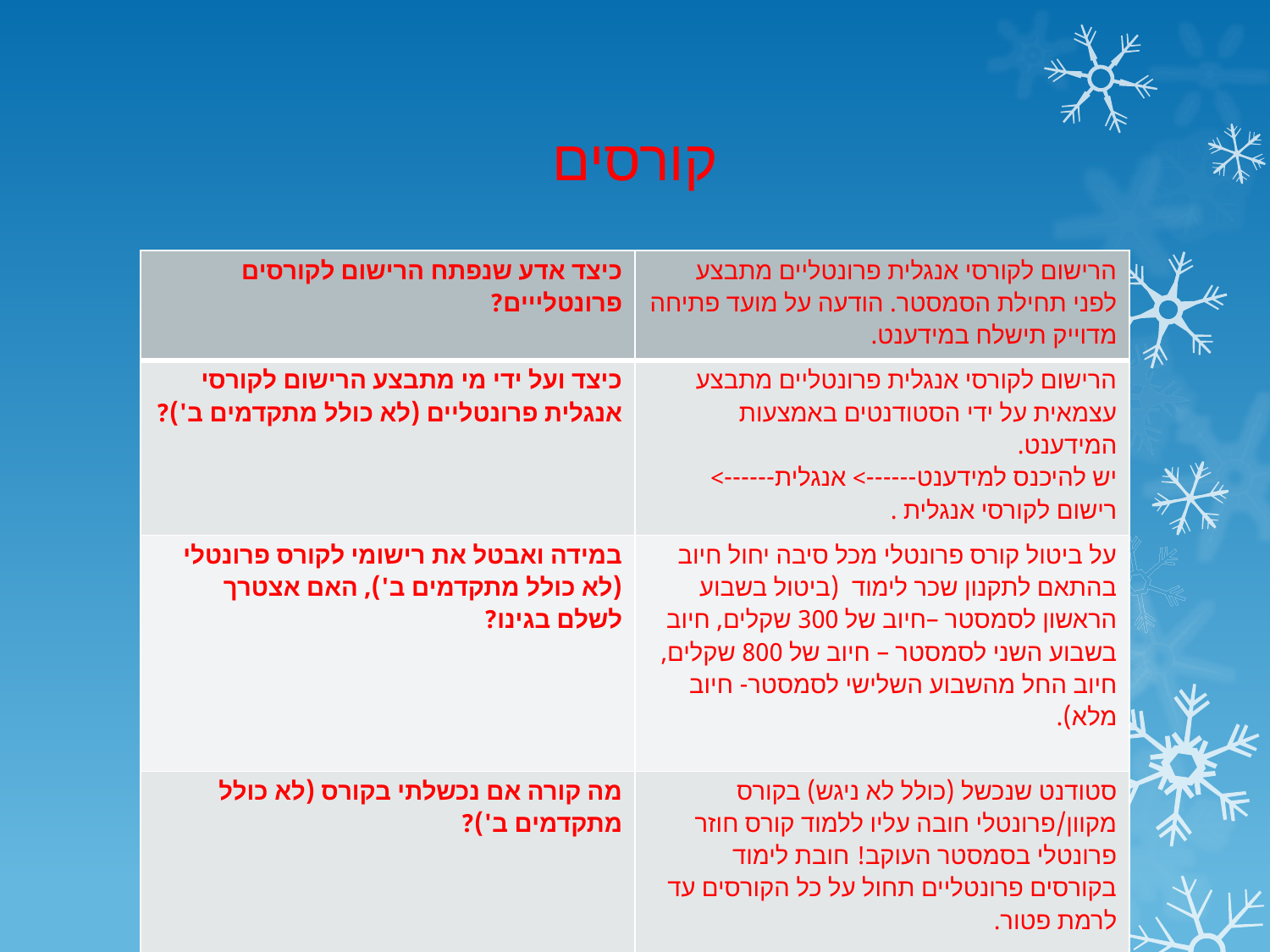

# קורסים
| כיצד אדע שנפתח הרישום לקורסים פרונטלייים? | הרישום לקורסי אנגלית פרונטליים מתבצע לפני תחילת הסמסטר. הודעה על מועד פתיחה מדוייק תישלח במידענט. |
| --- | --- |
| כיצד ועל ידי מי מתבצע הרישום לקורסי אנגלית פרונטליים (לא כולל מתקדמים ב')? | הרישום לקורסי אנגלית פרונטליים מתבצע עצמאית על ידי הסטודנטים באמצעות המידענט. יש להיכנס למידענט------> אנגלית------> רישום לקורסי אנגלית . |
| במידה ואבטל את רישומי לקורס פרונטלי (לא כולל מתקדמים ב'), האם אצטרך לשלם בגינו? | על ביטול קורס פרונטלי מכל סיבה יחול חיוב בהתאם לתקנון שכר לימוד (ביטול בשבוע הראשון לסמסטר –חיוב של 300 שקלים, חיוב בשבוע השני לסמסטר – חיוב של 800 שקלים, חיוב החל מהשבוע השלישי לסמסטר- חיוב מלא). |
| מה קורה אם נכשלתי בקורס (לא כולל מתקדמים ב')? | סטודנט שנכשל (כולל לא ניגש) בקורס מקוון/פרונטלי חובה עליו ללמוד קורס חוזר פרונטלי בסמסטר העוקב! חובת לימוד בקורסים פרונטליים תחול על כל הקורסים עד לרמת פטור. |